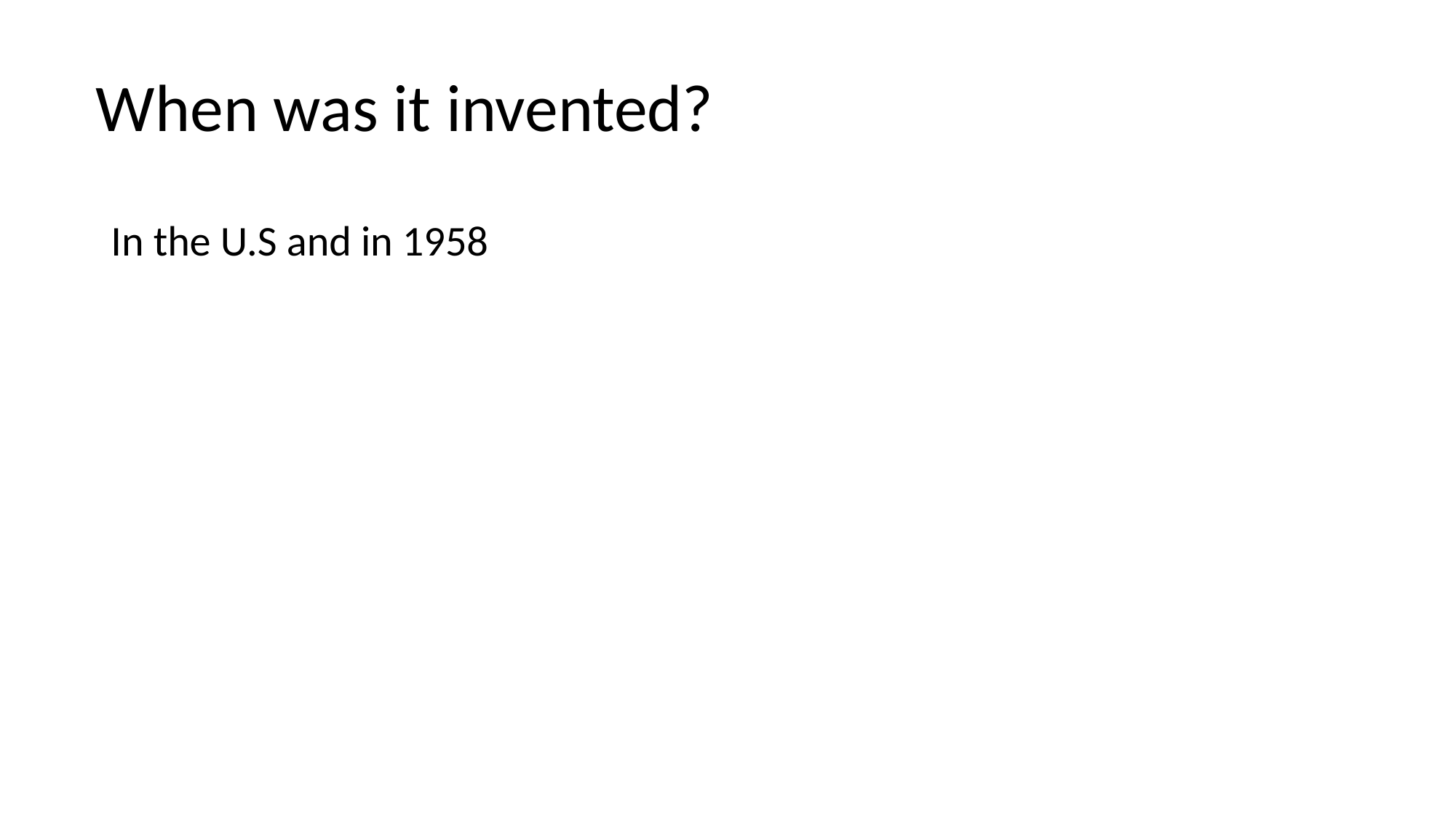

# When was it invented?
In the U.S and in 1958